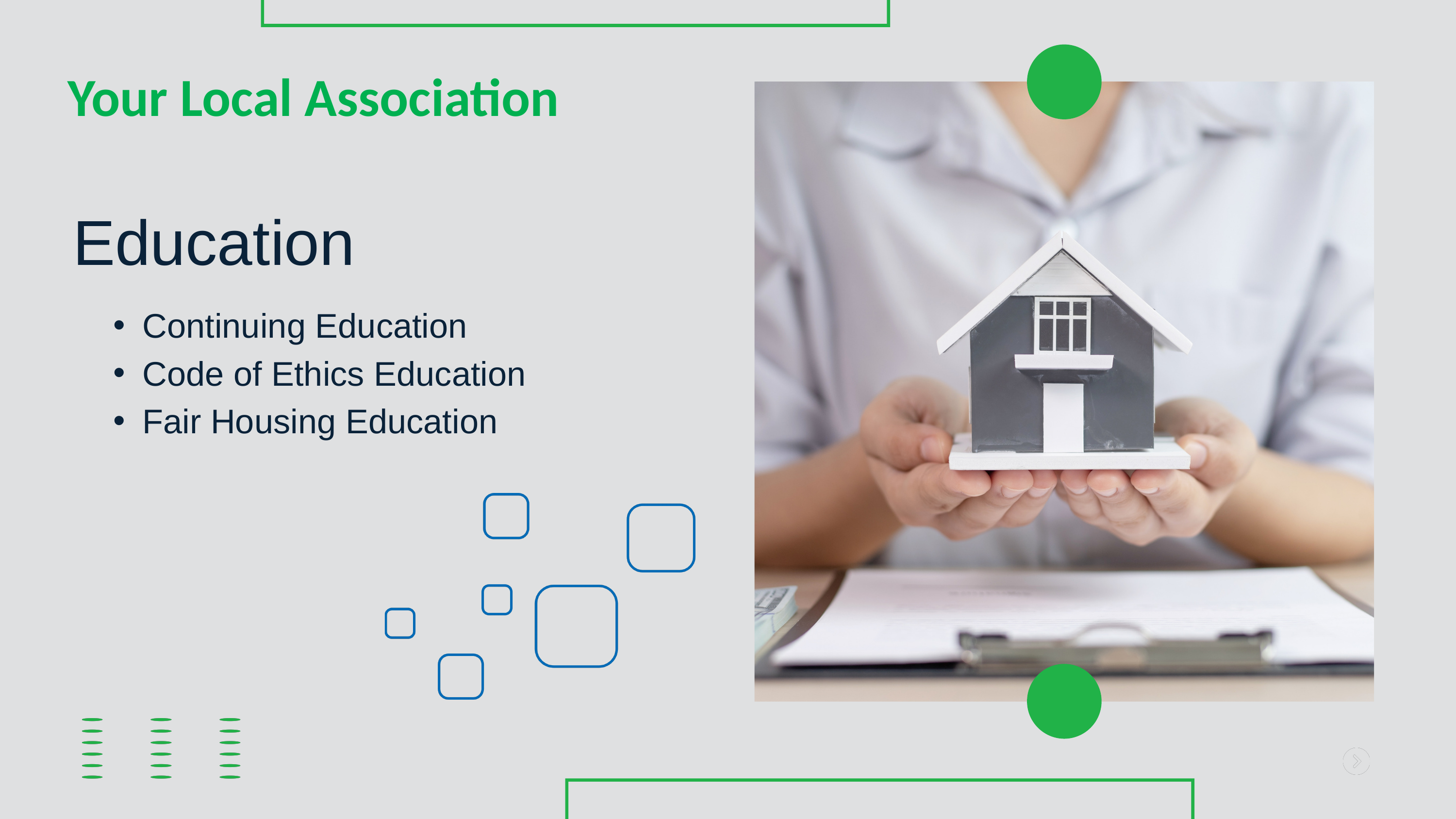

Your Local Association

Education
Continuing Education
Code of Ethics Education
Fair Housing Education